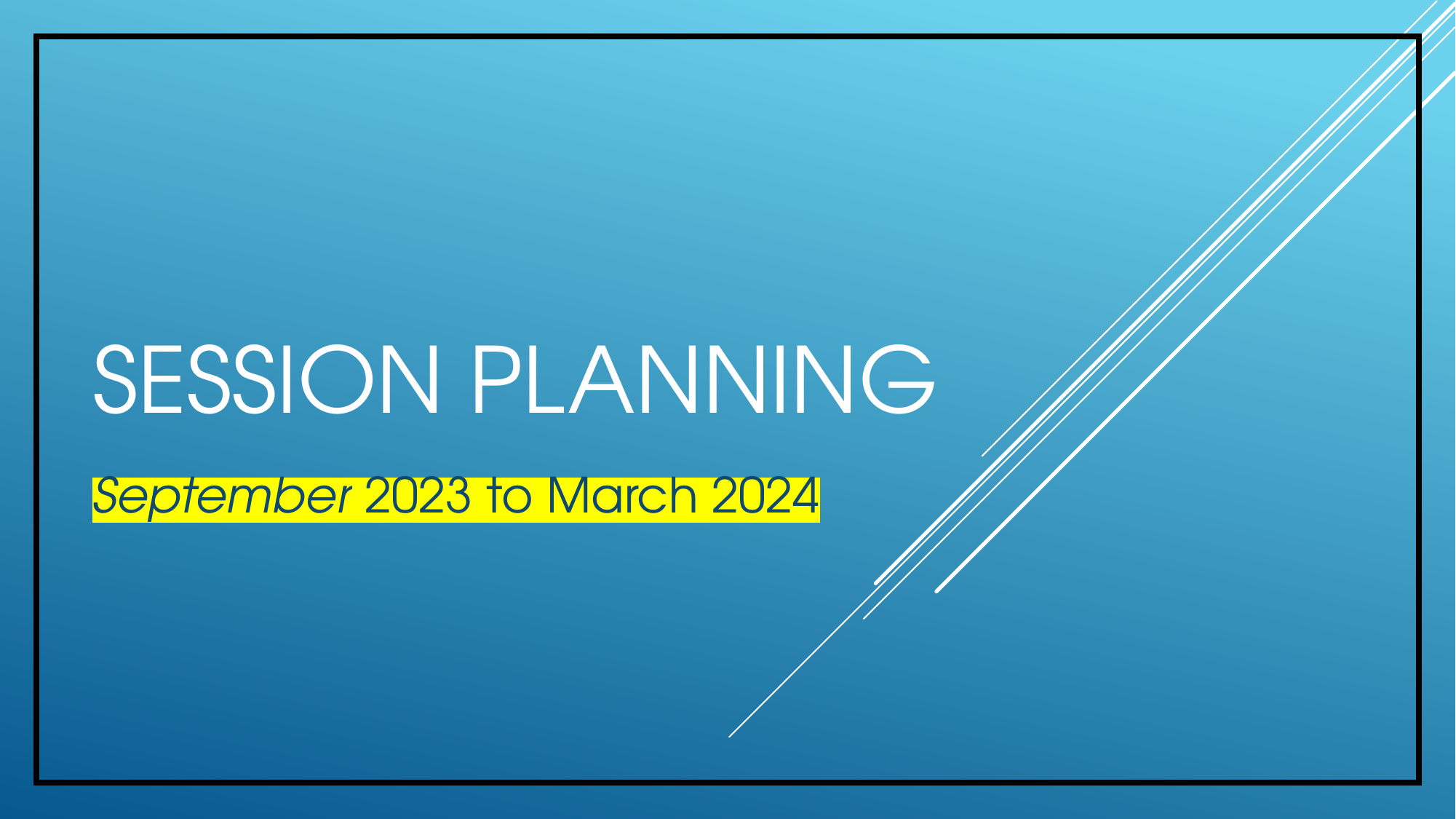

# SESSION PLANNING
September 2023 to March 2024